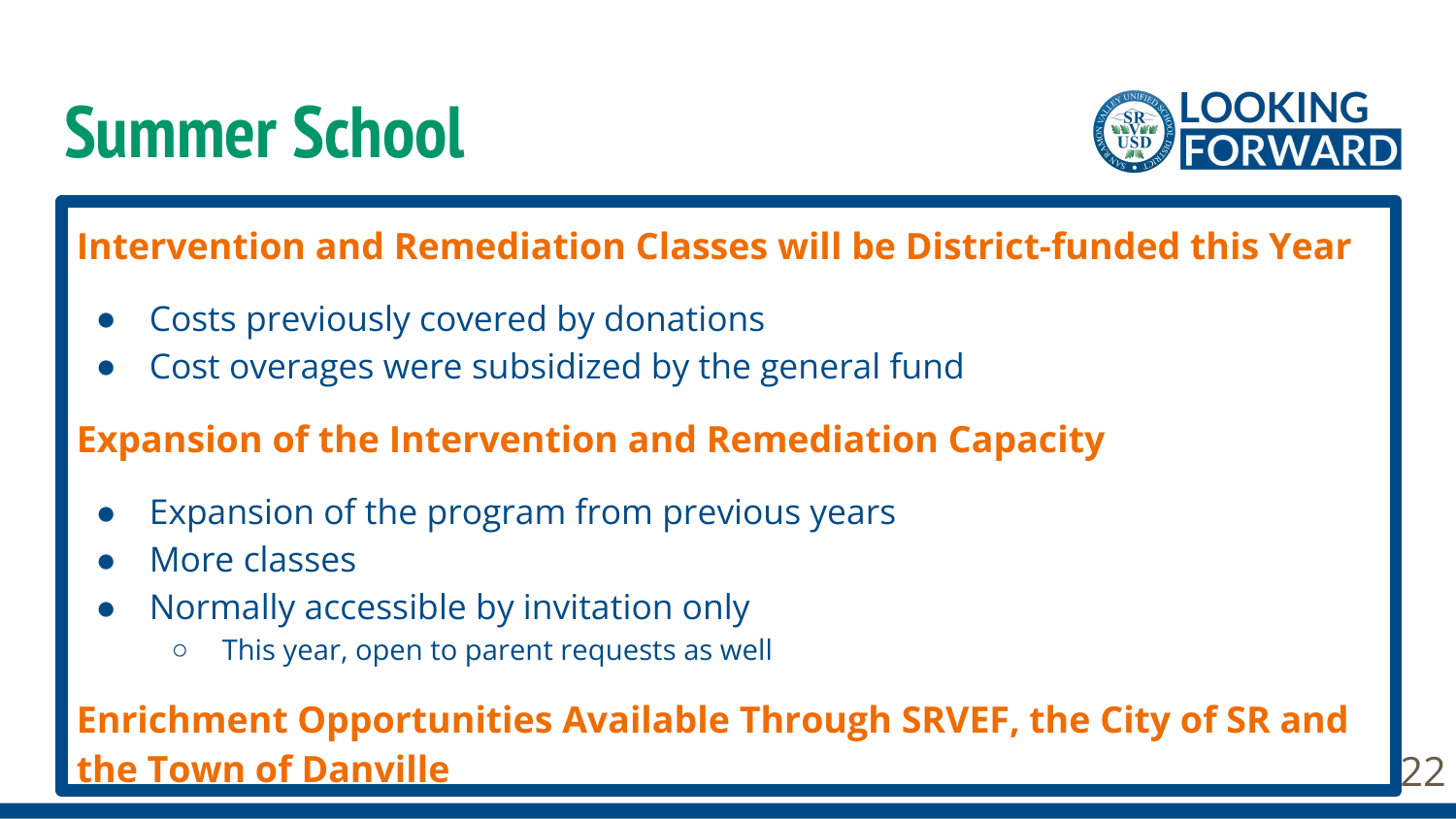

# Summer School
Intervention and Remediation Classes will be District-funded this Year
Costs previously covered by donations
Cost overages were subsidized by the general fund
Expansion of the Intervention and Remediation Capacity
Expansion of the program from previous years
More classes
Normally accessible by invitation only
This year, open to parent requests as well
Enrichment Opportunities Available Through SRVEF, the City of SR and the Town of Danville

Salary of Employees

22